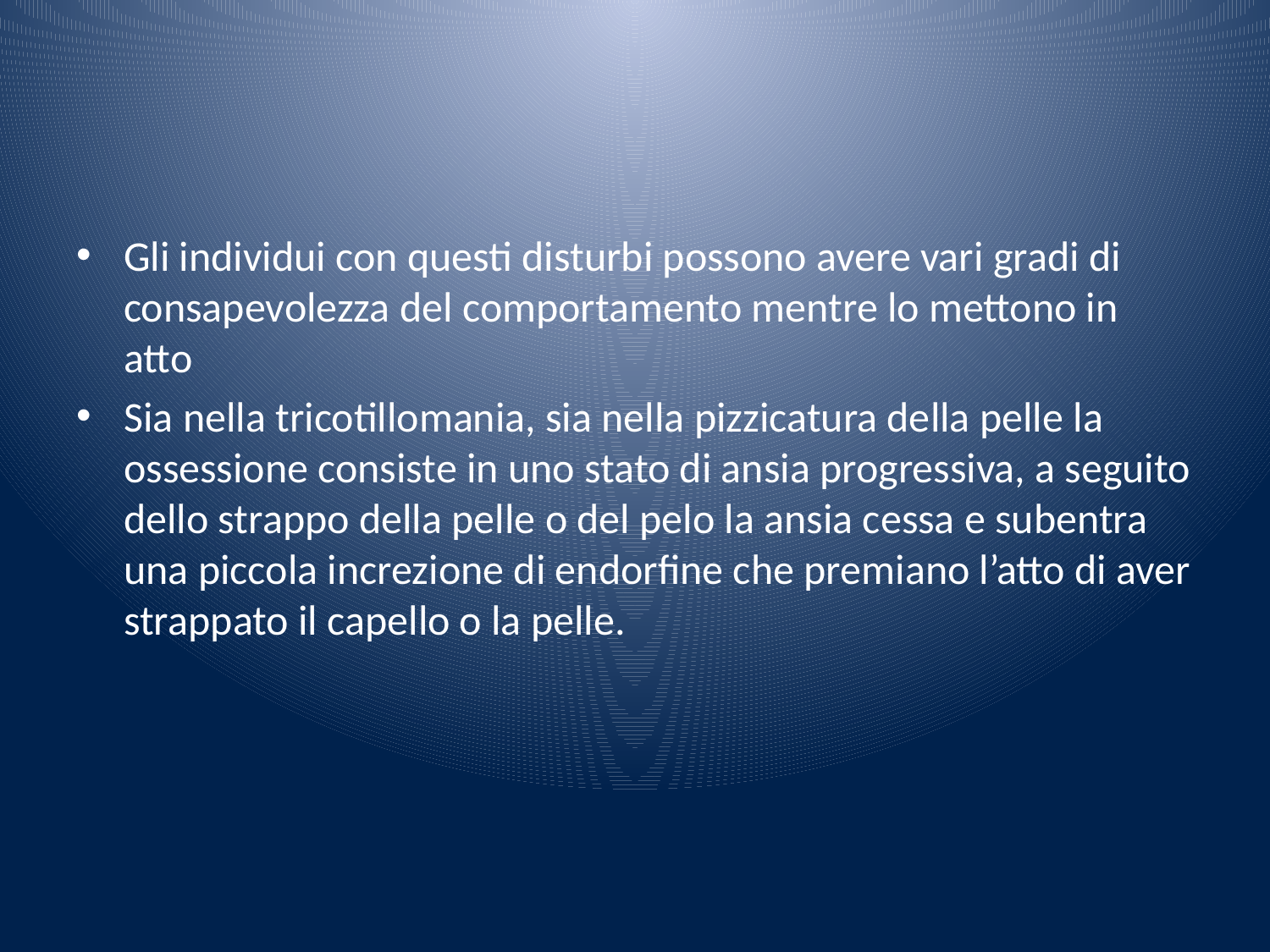

#
Gli individui con questi disturbi possono avere vari gradi di consapevolezza del comportamento mentre lo mettono in atto
Sia nella tricotillomania, sia nella pizzicatura della pelle la ossessione consiste in uno stato di ansia progressiva, a seguito dello strappo della pelle o del pelo la ansia cessa e subentra una piccola increzione di endorfine che premiano l’atto di aver strappato il capello o la pelle.